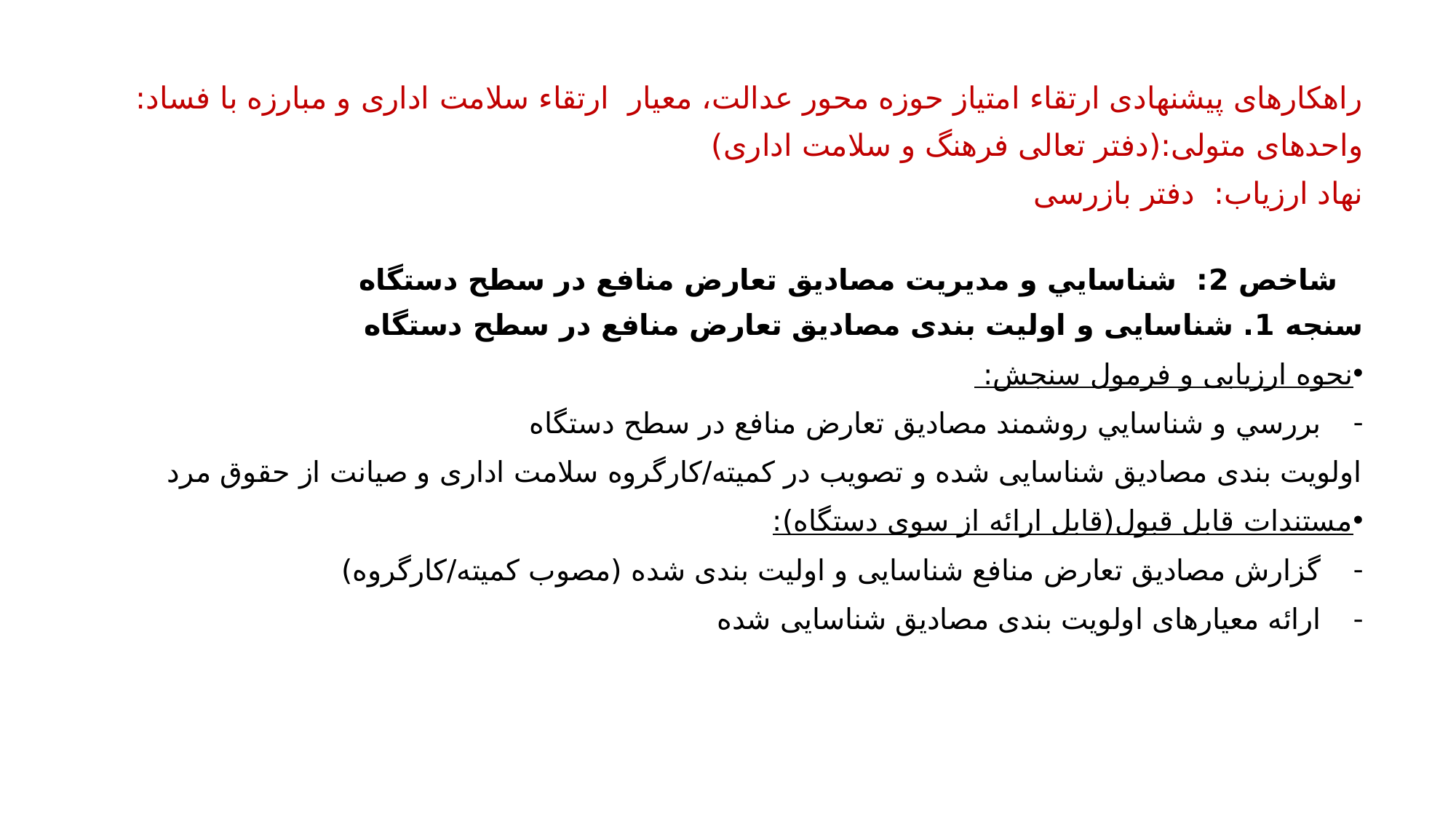

راهکارهای پیشنهادی ارتقاء امتیاز حوزه محور عدالت، معیار  ارتقاء سلامت اداری و مبارزه با فساد:
واحدهای متولی:(دفتر تعالی فرهنگ و سلامت اداری)
نهاد ارزیاب:  دفتر بازرسی
 شاخص 2:  شناسايي و مدیریت مصاديق تعارض منافع در سطح دستگاه
سنجه 1. شناسایی و اولیت بندی مصادیق تعارض منافع در سطح دستگاه
نحوه ارزیابی و فرمول سنجش:
بررسي و شناسايي روشمند مصاديق تعارض منافع در سطح دستگاه
اولویت بندی مصادیق شناسایی شده و تصویب در کمیته/کارگروه سلامت اداری و صیانت از حقوق مرد
مستندات قابل قبول(قابل ارائه از سوی دستگاه):
گزارش مصادیق تعارض منافع شناسایی و اولیت بندی شده (مصوب کمیته/کارگروه)
ارائه معیارهای اولویت بندی مصادیق شناسایی شده